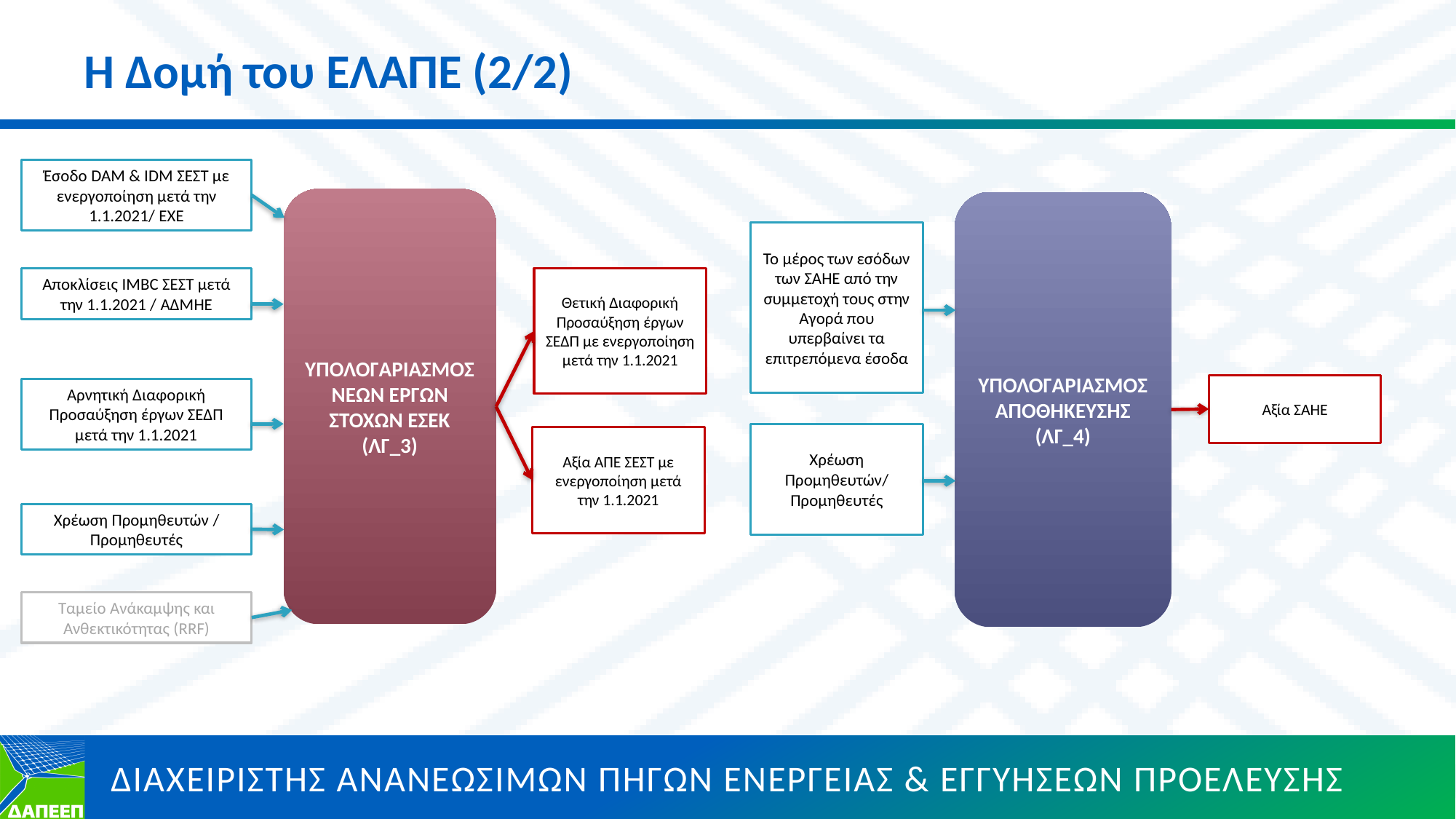

Η Δομή του ΕΛΑΠΕ (2/2)
Έσοδο DAM & IDM ΣΕΣΤ με ενεργοποίηση μετά την 1.1.2021/ ΕΧΕ
ΥΠΟΛΟΓΑΡΙΑΣΜΟΣ ΝΕΩΝ ΕΡΓΩΝ ΣΤΟΧΩΝ ΕΣΕΚ
(ΛΓ_3)
ΥΠΟΛΟΓΑΡΙΑΣΜΟΣ ΑΠΟΘΗΚΕΥΣΗΣ
(ΛΓ_4)

Το μέρος των εσόδων των ΣΑΗΕ από την συμμετοχή τους στην Αγορά που υπερβαίνει τα επιτρεπόμενα έσοδα

Αποκλίσεις IMBC ΣΕΣΤ μετά την 1.1.2021 / ΑΔΜΗΕ

Θετική Διαφορική Προσαύξηση έργων ΣΕΔΠ με ενεργοποίηση μετά την 1.1.2021

Αξία ΣΑΗΕ

Αρνητική Διαφορική Προσαύξηση έργων ΣΕΔΠ μετά την 1.1.2021

Χρέωση Προμηθευτών/ Προμηθευτές

Αξία ΑΠΕ ΣΕΣΤ με ενεργοποίηση μετά την 1.1.2021

Χρέωση Προμηθευτών / Προμηθευτές
Ταμείο Ανάκαμψης και Ανθεκτικότητας (RRF)